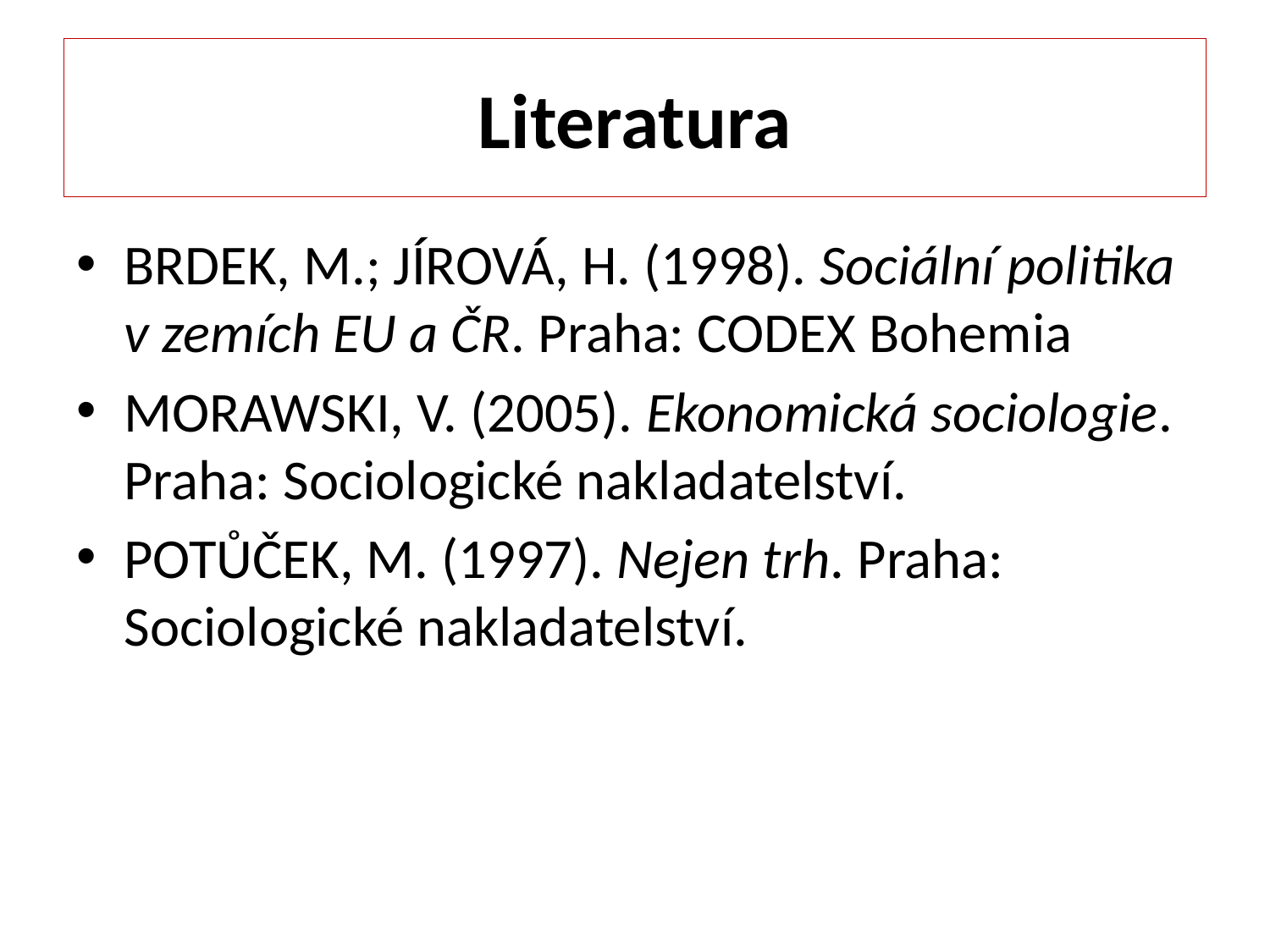

# Literatura
BRDEK, M.; JÍROVÁ, H. (1998). Sociální politika v zemích EU a ČR. Praha: CODEX Bohemia
MORAWSKI, V. (2005). Ekonomická sociologie. Praha: Sociologické nakladatelství.
POTůČEK, M. (1997). Nejen trh. Praha: Sociologické nakladatelství.